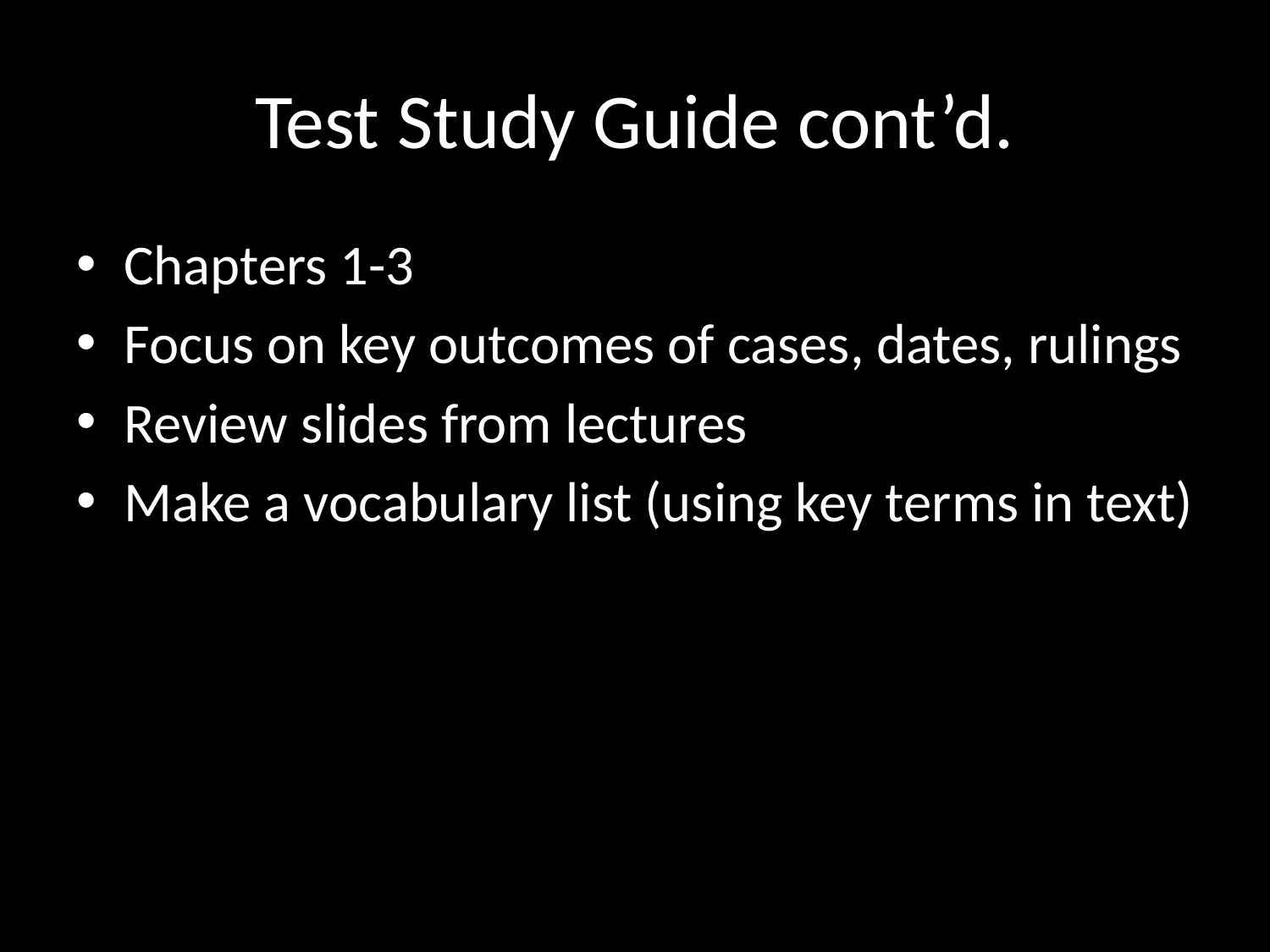

# Test Study Guide cont’d.
Chapters 1-3
Focus on key outcomes of cases, dates, rulings
Review slides from lectures
Make a vocabulary list (using key terms in text)